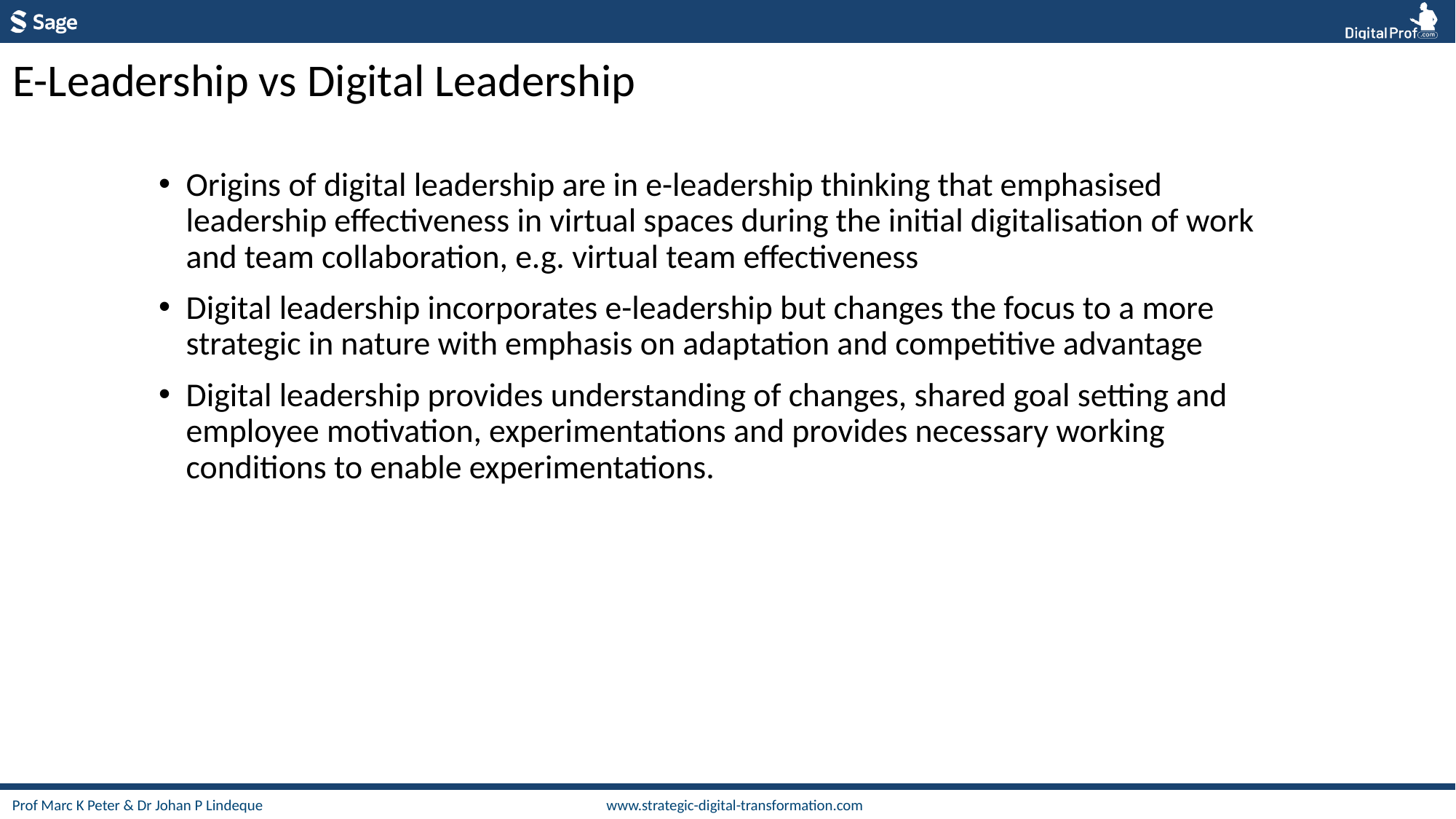

E-Leadership vs Digital Leadership
Origins of digital leadership are in e-leadership thinking that emphasised leadership effectiveness in virtual spaces during the initial digitalisation of work and team collaboration, e.g. virtual team effectiveness
Digital leadership incorporates e-leadership but changes the focus to a more strategic in nature with emphasis on adaptation and competitive advantage
Digital leadership provides understanding of changes, shared goal setting and employee motivation, experimentations and provides necessary working conditions to enable experimentations.